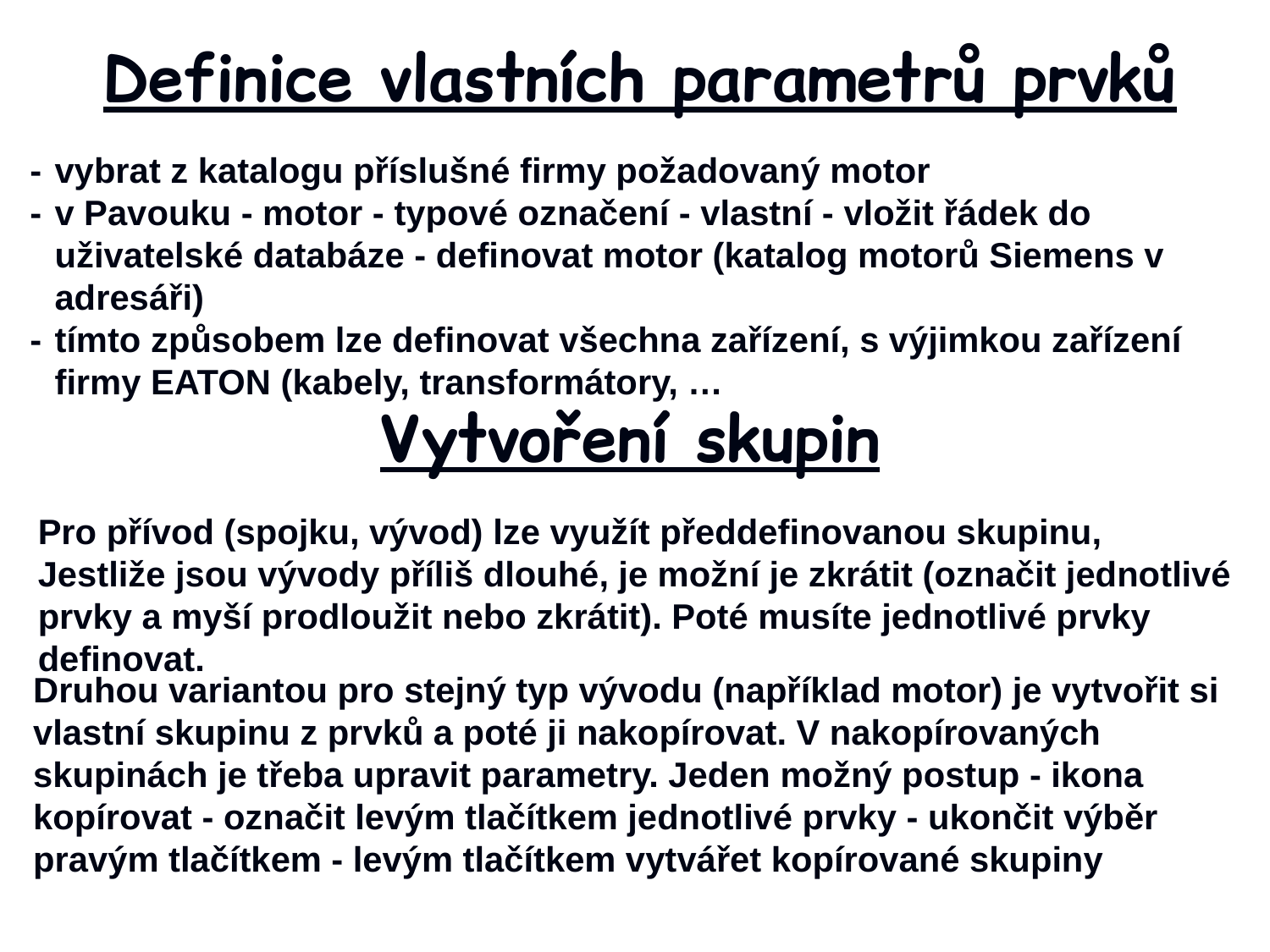

# Definice vlastních parametrů prvků
-	vybrat z katalogu příslušné firmy požadovaný motor
-	v Pavouku - motor - typové označení - vlastní - vložit řádek do uživatelské databáze - definovat motor (katalog motorů Siemens v adresáři)
-	tímto způsobem lze definovat všechna zařízení, s výjimkou zařízení firmy EATON (kabely, transformátory, …
Vytvoření skupin
Pro přívod (spojku, vývod) lze využít předdefinovanou skupinu, Jestliže jsou vývody příliš dlouhé, je možní je zkrátit (označit jednotlivé prvky a myší prodloužit nebo zkrátit). Poté musíte jednotlivé prvky definovat.
Druhou variantou pro stejný typ vývodu (například motor) je vytvořit si vlastní skupinu z prvků a poté ji nakopírovat. V nakopírovaných skupinách je třeba upravit parametry. Jeden možný postup - ikona kopírovat - označit levým tlačítkem jednotlivé prvky - ukončit výběr pravým tlačítkem - levým tlačítkem vytvářet kopírované skupiny